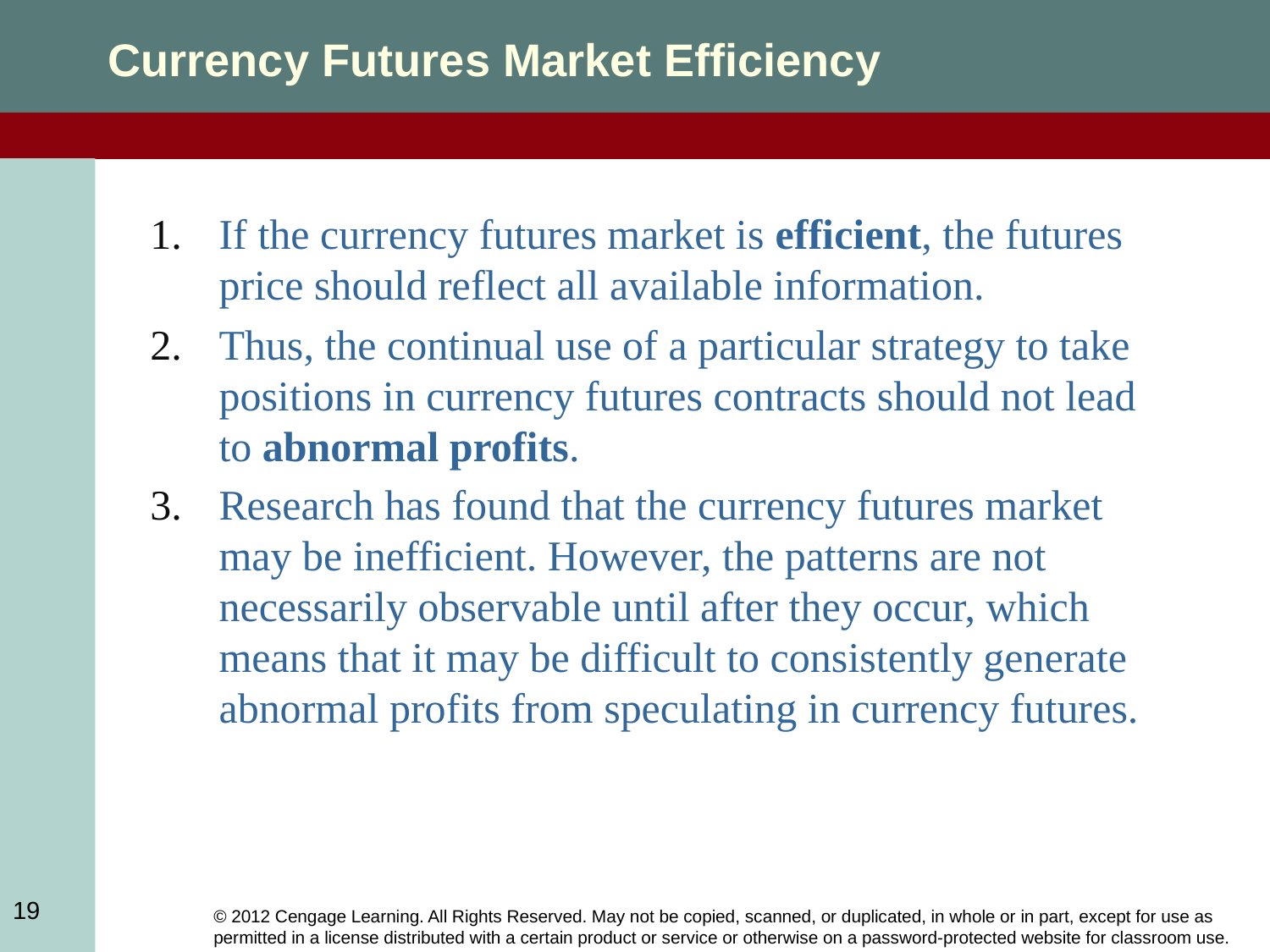

Currency Futures Market Efficiency
If the currency futures market is efficient, the futures price should reflect all available information.
Thus, the continual use of a particular strategy to take positions in currency futures contracts should not lead to abnormal profits.
Research has found that the currency futures market may be inefficient. However, the patterns are not necessarily observable until after they occur, which means that it may be difficult to consistently generate abnormal profits from speculating in currency futures.
19